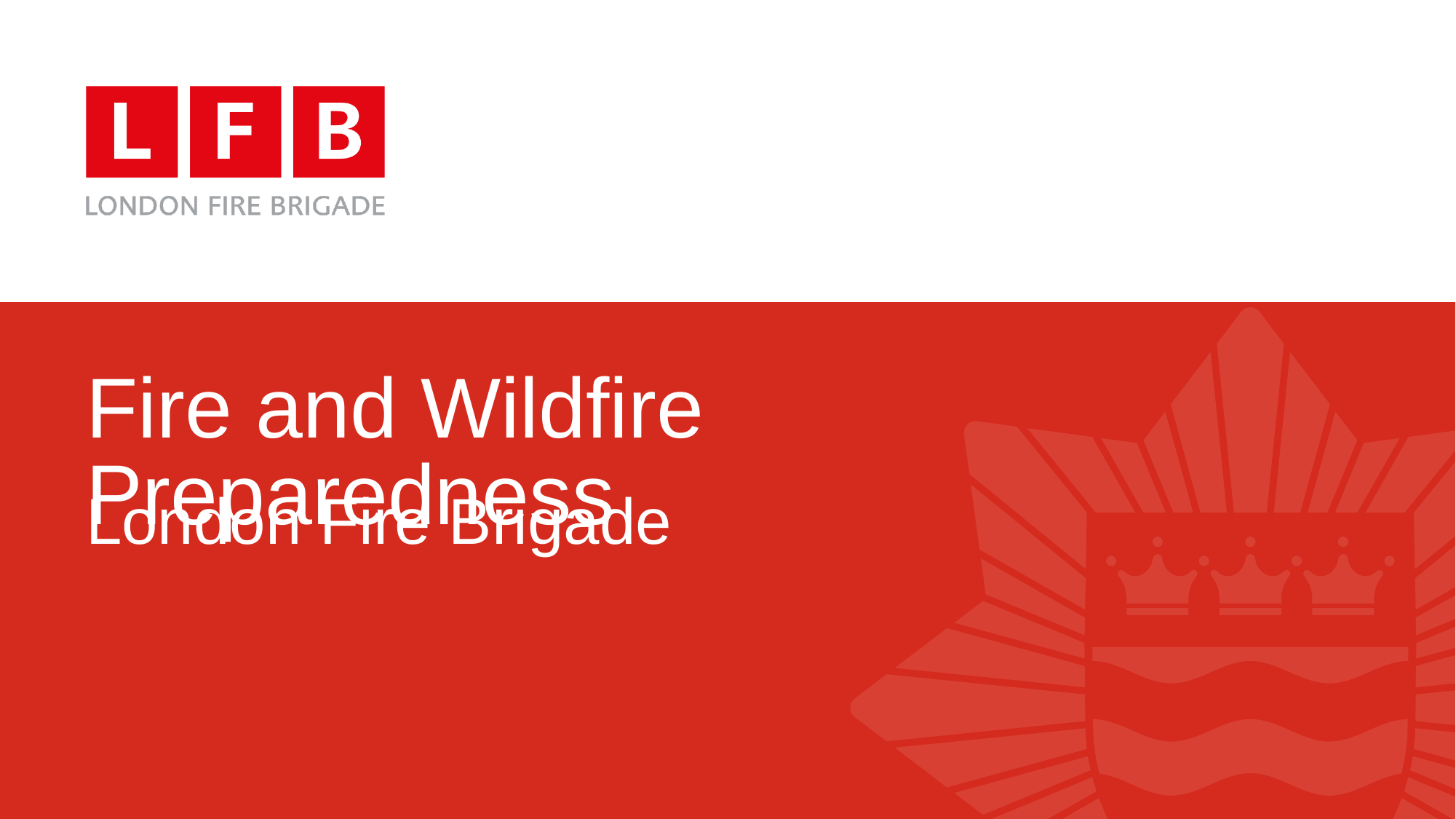

# Fire and Wildfire Preparedness
London Fire Brigade